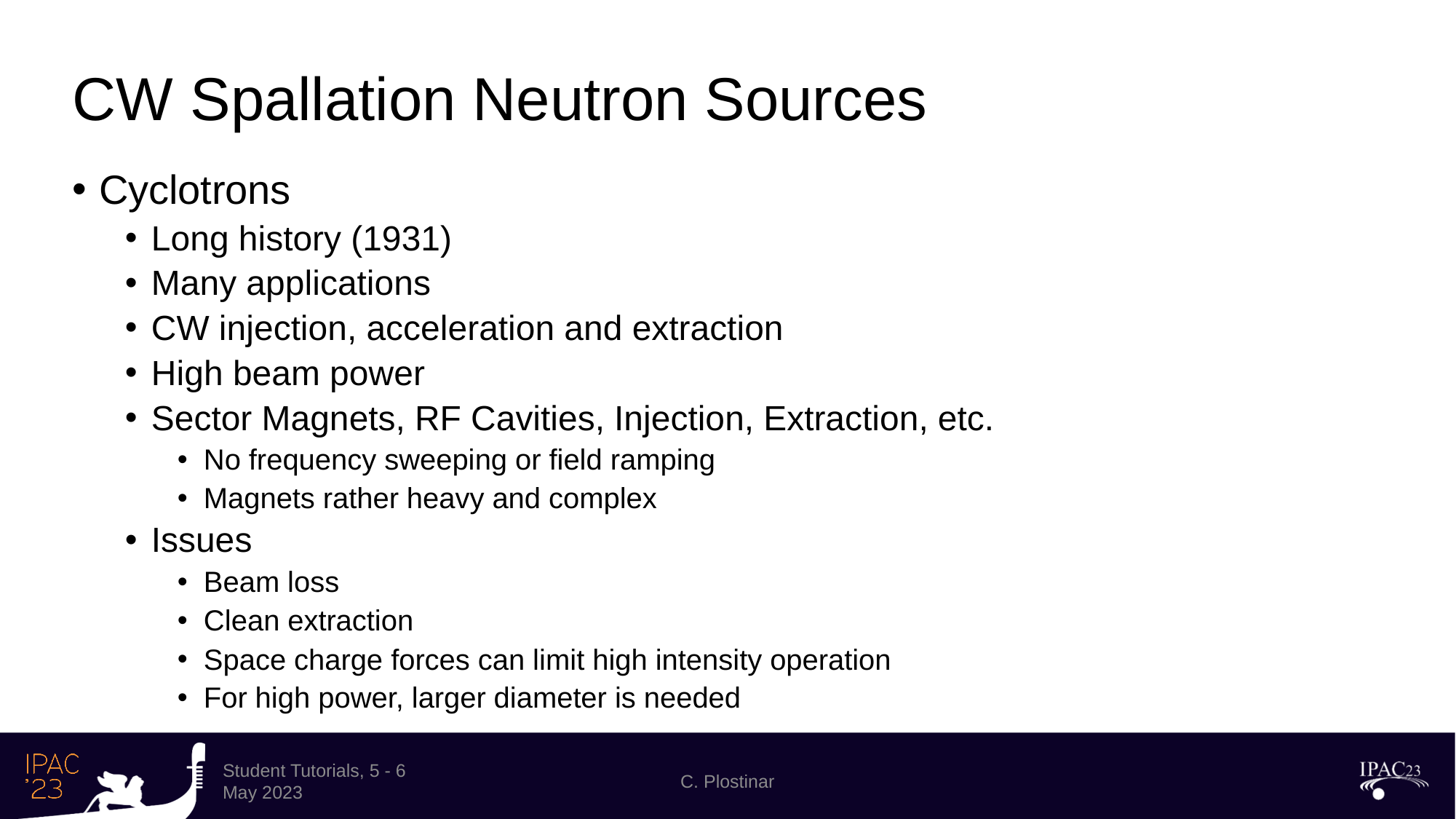

# CW Spallation Neutron Sources
Cyclotrons
Long history (1931)
Many applications
CW injection, acceleration and extraction
High beam power
Sector Magnets, RF Cavities, Injection, Extraction, etc.
No frequency sweeping or field ramping
Magnets rather heavy and complex
Issues
Beam loss
Clean extraction
Space charge forces can limit high intensity operation
For high power, larger diameter is needed
Student Tutorials, 5 - 6 May 2023
C. Plostinar